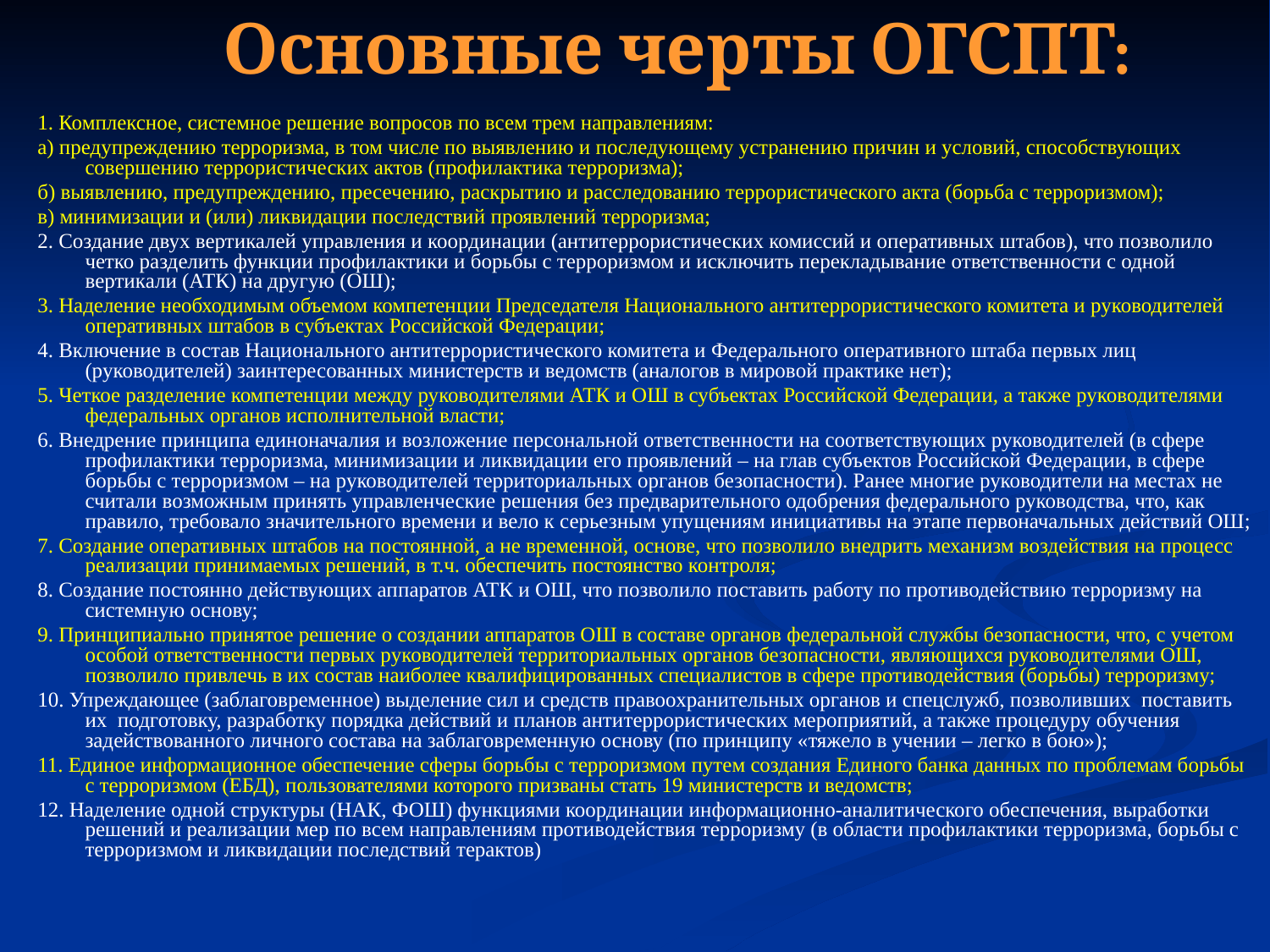

Основные черты ОГСПТ:

1. Комплексное, системное решение вопросов по всем трем направлениям:
а) предупреждению терроризма, в том числе по выявлению и последующему устранению причин и условий, способствующих совершению террористических актов (профилактика терроризма);
б) выявлению, предупреждению, пресечению, раскрытию и расследованию террористического акта (борьба с терроризмом);
в) минимизации и (или) ликвидации последствий проявлений терроризма;
2. Создание двух вертикалей управления и координации (антитеррористических комиссий и оперативных штабов), что позволило четко разделить функции профилактики и борьбы с терроризмом и исключить перекладывание ответственности с одной вертикали (АТК) на другую (ОШ);
3. Наделение необходимым объемом компетенции Председателя Национального антитеррористического комитета и руководителей оперативных штабов в субъектах Российской Федерации;
4. Включение в состав Национального антитеррористического комитета и Федерального оперативного штаба первых лиц (руководителей) заинтересованных министерств и ведомств (аналогов в мировой практике нет);
5. Четкое разделение компетенции между руководителями АТК и ОШ в субъектах Российской Федерации, а также руководителями федеральных органов исполнительной власти;
6. Внедрение принципа единоначалия и возложение персональной ответственности на соответствующих руководителей (в сфере профилактики терроризма, минимизации и ликвидации его проявлений – на глав субъектов Российской Федерации, в сфере борьбы с терроризмом – на руководителей территориальных органов безопасности). Ранее многие руководители на местах не считали возможным принять управленческие решения без предварительного одобрения федерального руководства, что, как правило, требовало значительного времени и вело к серьезным упущениям инициативы на этапе первоначальных действий ОШ;
7. Создание оперативных штабов на постоянной, а не временной, основе, что позволило внедрить механизм воздействия на процесс реализации принимаемых решений, в т.ч. обеспечить постоянство контроля;
8. Создание постоянно действующих аппаратов АТК и ОШ, что позволило поставить работу по противодействию терроризму на системную основу;
9. Принципиально принятое решение о создании аппаратов ОШ в составе органов федеральной службы безопасности, что, с учетом особой ответственности первых руководителей территориальных органов безопасности, являющихся руководителями ОШ, позволило привлечь в их состав наиболее квалифицированных специалистов в сфере противодействия (борьбы) терроризму;
10. Упреждающее (заблаговременное) выделение сил и средств правоохранительных органов и спецслужб, позволивших  поставить  их  подготовку, разработку порядка действий и планов антитеррористических мероприятий, а также процедуру обучения задействованного личного состава на заблаговременную основу (по принципу «тяжело в учении – легко в бою»);
11. Единое информационное обеспечение сферы борьбы с терроризмом путем создания Единого банка данных по проблемам борьбы с терроризмом (ЕБД), пользователями которого призваны стать 19 министерств и ведомств;
12. Наделение одной структуры (НАК, ФОШ) функциями координации информационно-аналитического обеспечения, выработки решений и реализации мер по всем направлениям противодействия терроризму (в области профилактики терроризма, борьбы с терроризмом и ликвидации последствий терактов)